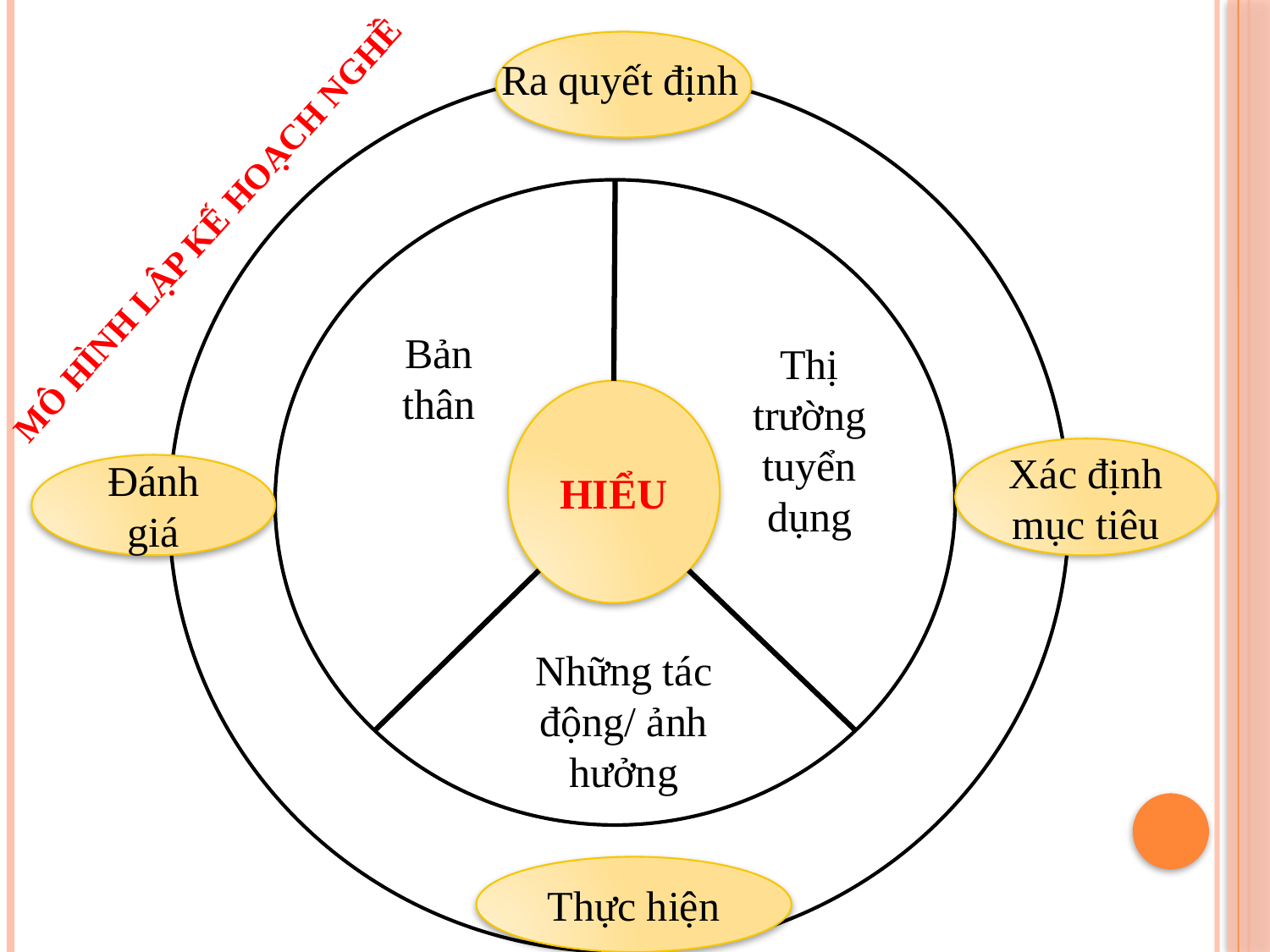

Ra quyết định

HIỂU
MÔ HÌNH LẬP KẾ HOẠCH NGHỀ
Thị trường tuyển dụng
Bản thân
Xác định mục tiêu
Đánh giá
Những tác động/ ảnh hưởng
Thực hiện